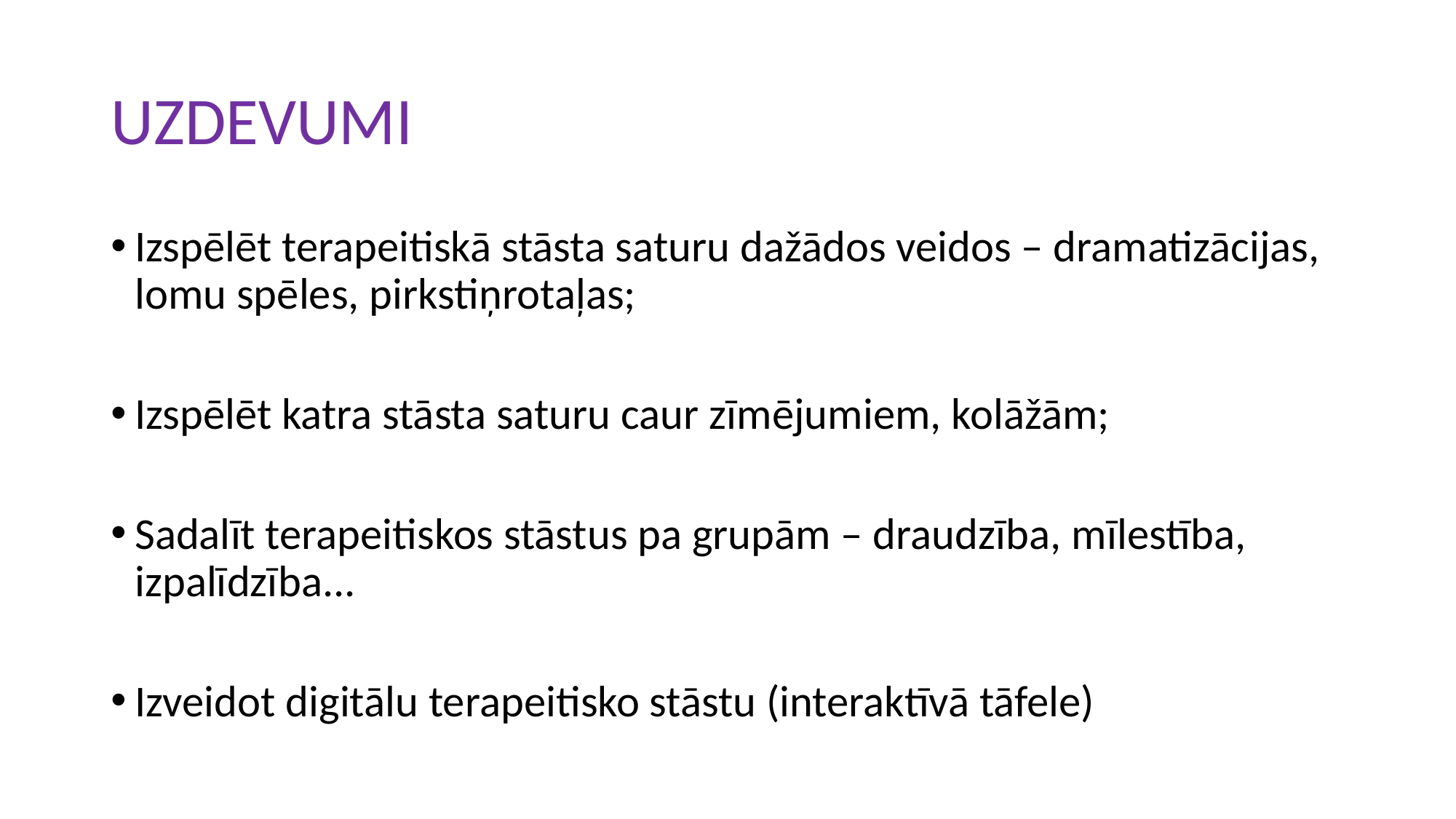

# UZDEVUMI
Izspēlēt terapeitiskā stāsta saturu dažādos veidos – dramatizācijas, lomu spēles, pirkstiņrotaļas;

Izspēlēt katra stāsta saturu caur zīmējumiem, kolāžām;

Sadalīt terapeitiskos stāstus pa grupām – draudzība, mīlestība, izpalīdzība...

Izveidot digitālu terapeitisko stāstu (interaktīvā tāfele)